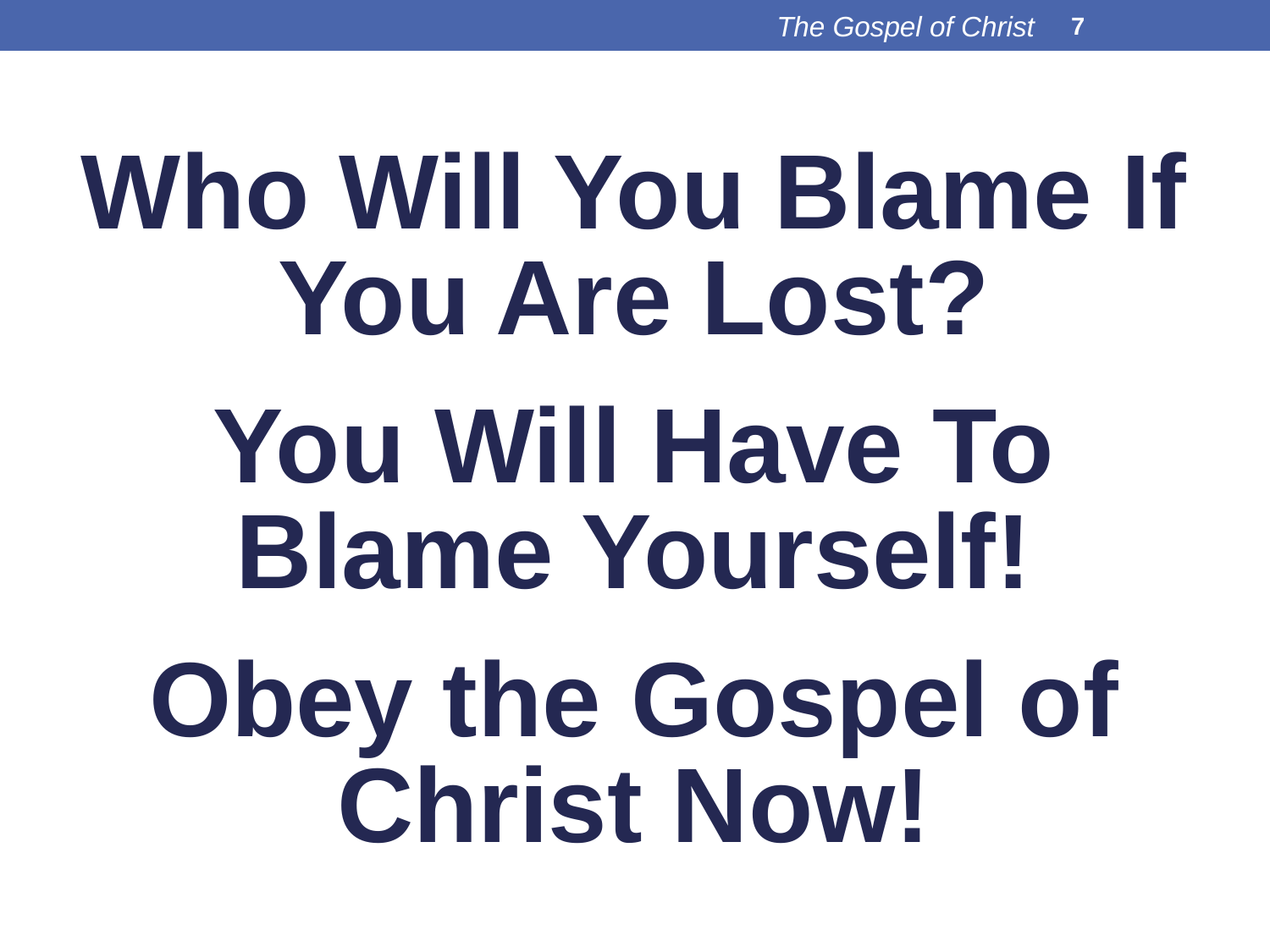

The Gospel of Christ
7
#
Who Will You Blame If You Are Lost?
You Will Have To Blame Yourself!
Obey the Gospel of Christ Now!